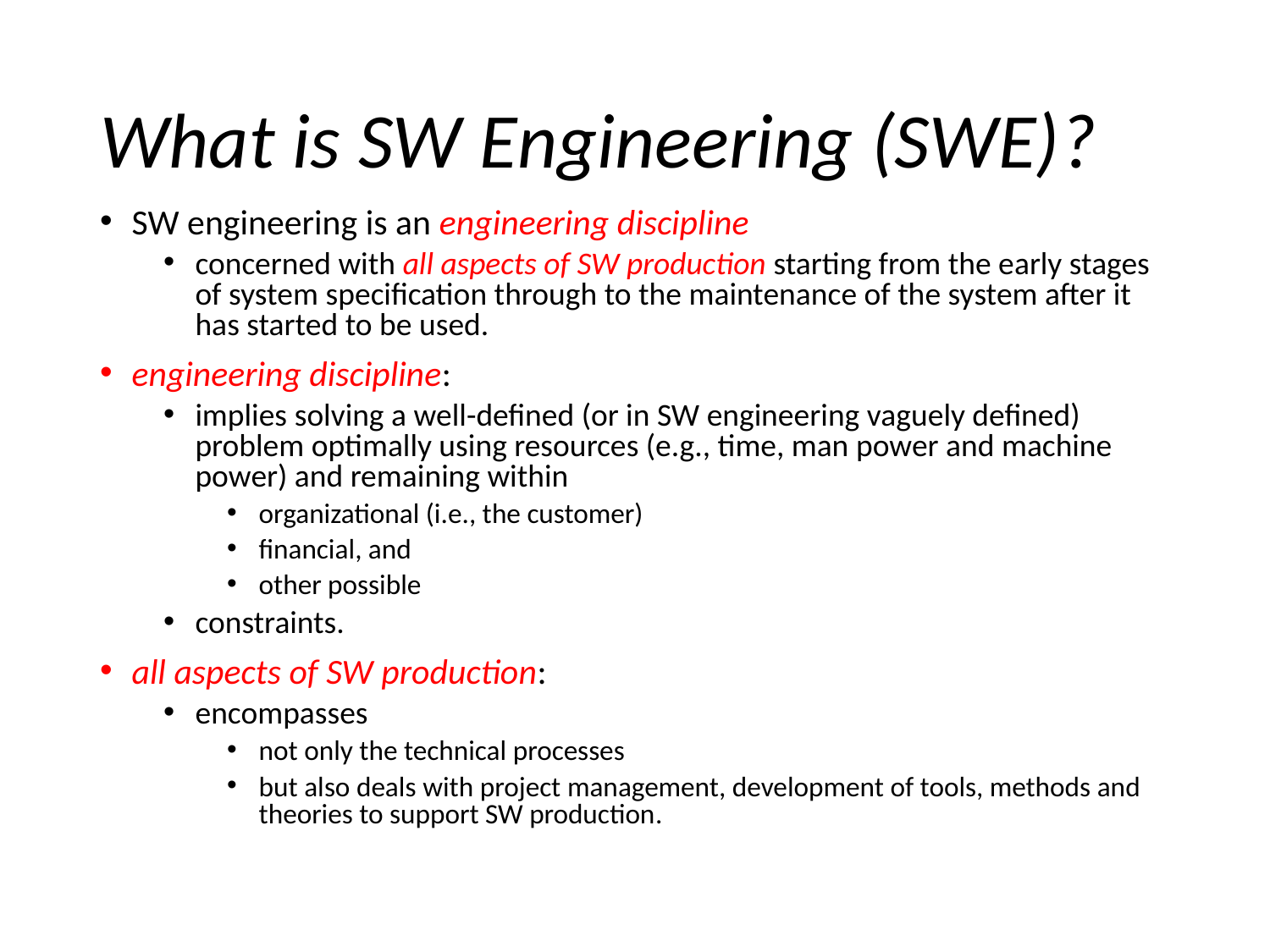

# What is SW Engineering (SWE)?
SW engineering is an engineering discipline
concerned with all aspects of SW production starting from the early stages of system specification through to the maintenance of the system after it has started to be used.
engineering discipline:
implies solving a well-defined (or in SW engineering vaguely defined) problem optimally using resources (e.g., time, man power and machine power) and remaining within
organizational (i.e., the customer)
financial, and
other possible
constraints.
all aspects of SW production:
encompasses
not only the technical processes
but also deals with project management, development of tools, methods and theories to support SW production.